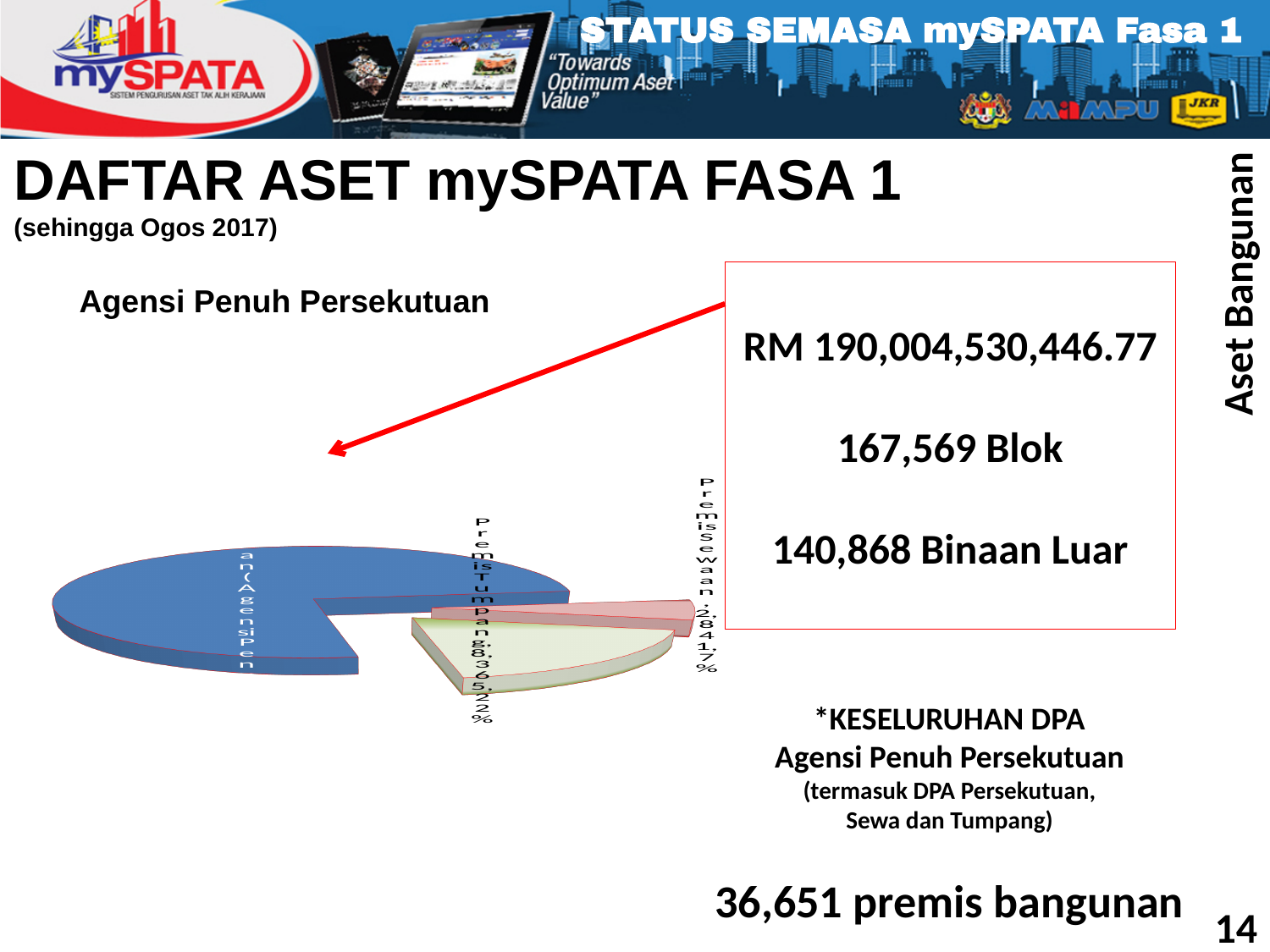

STATUS SEMASA mySPATA Fasa 1
DAFTAR ASET mySPATA FASA 1
(sehingga Ogos 2017)

RM 190,004,530,446.77

167,569 Blok

140,868 Binaan Luar

Agensi Penuh Persekutuan

[unsupported chart]

Aset Bangunan
*KESELURUHAN DPA
Agensi Penuh Persekutuan
(termasuk DPA Persekutuan,
Sewa dan Tumpang)

36,651 premis bangunan
14